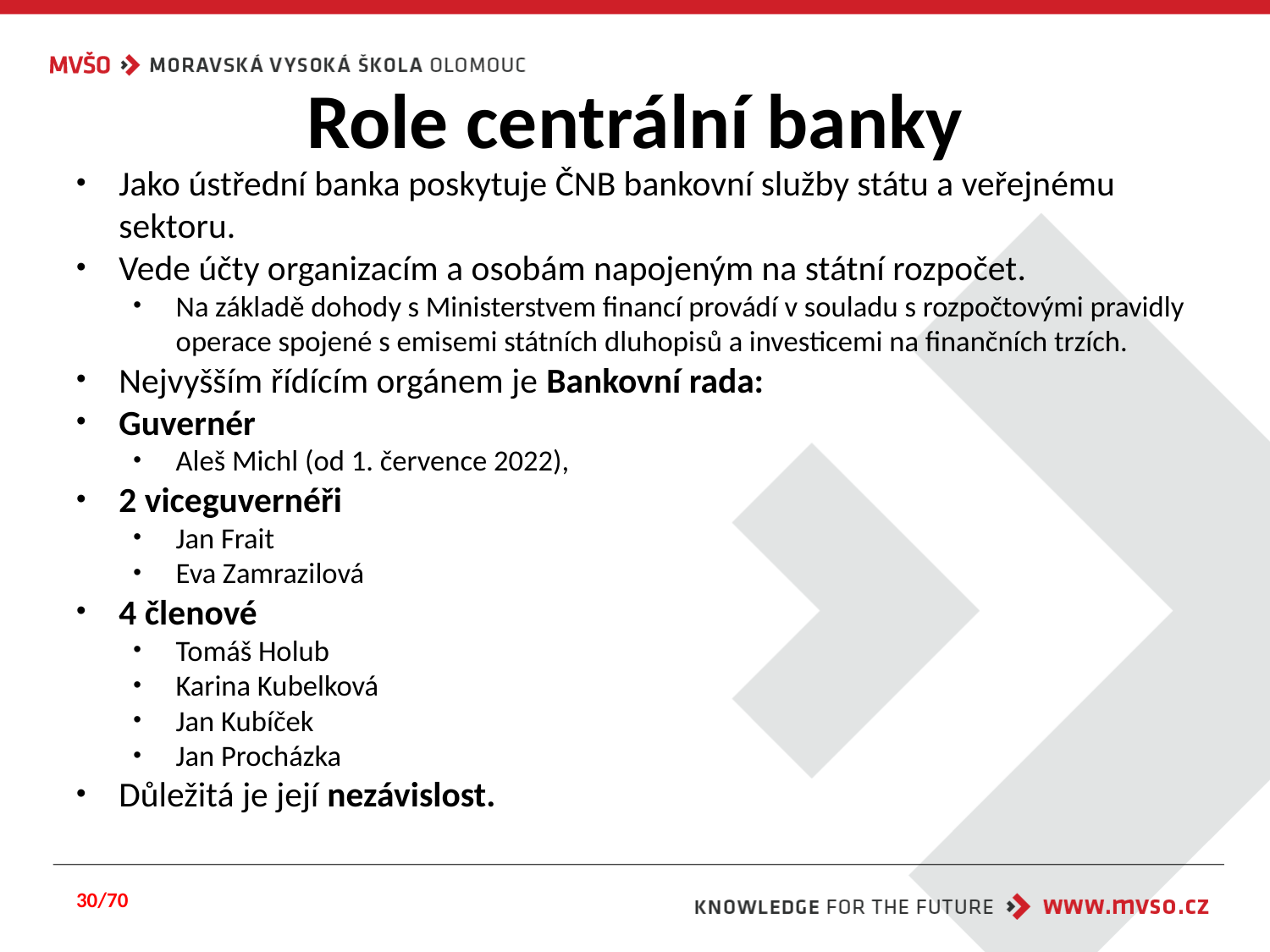

# Role centrální banky
Jako ústřední banka poskytuje ČNB bankovní služby státu a veřejnému sektoru.
Vede účty organizacím a osobám napojeným na státní rozpočet.
Na základě dohody s Ministerstvem financí provádí v souladu s rozpočtovými pravidly operace spojené s emisemi státních dluhopisů a investicemi na finančních trzích.
Nejvyšším řídícím orgánem je Bankovní rada:
Guvernér
Aleš Michl (od 1. července 2022),
2 viceguvernéři
Jan Frait
Eva Zamrazilová
4 členové
Tomáš Holub
Karina Kubelková
Jan Kubíček
Jan Procházka
Důležitá je její nezávislost.
30/70